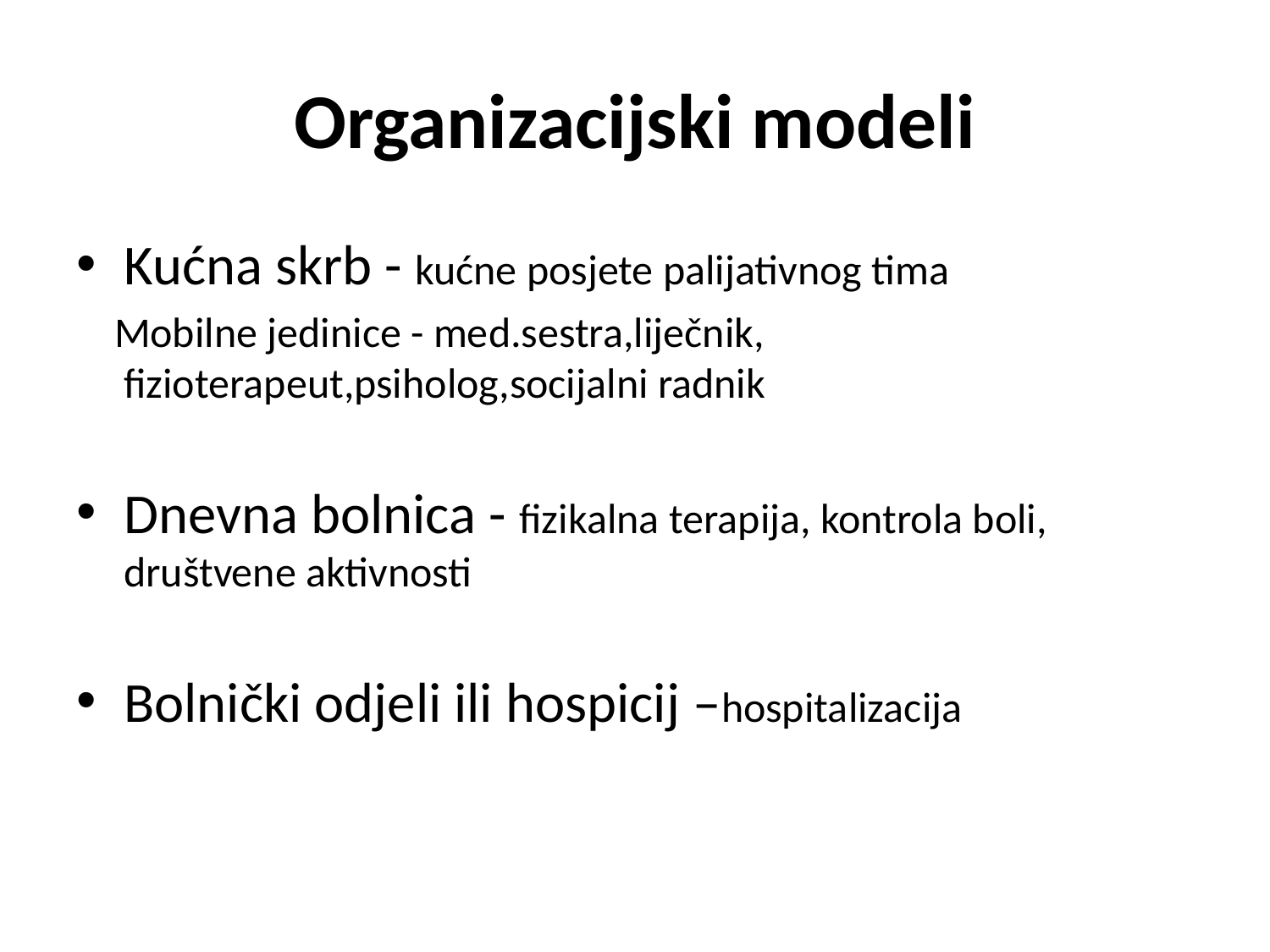

# Organizacijski modeli
Kućna skrb - kućne posjete palijativnog tima
    Mobilne jedinice - med.sestra,liječnik, fizioterapeut,psiholog,socijalni radnik

Dnevna bolnica - fizikalna terapija, kontrola boli, društvene aktivnosti

Bolnički odjeli ili hospicij –hospitalizacija